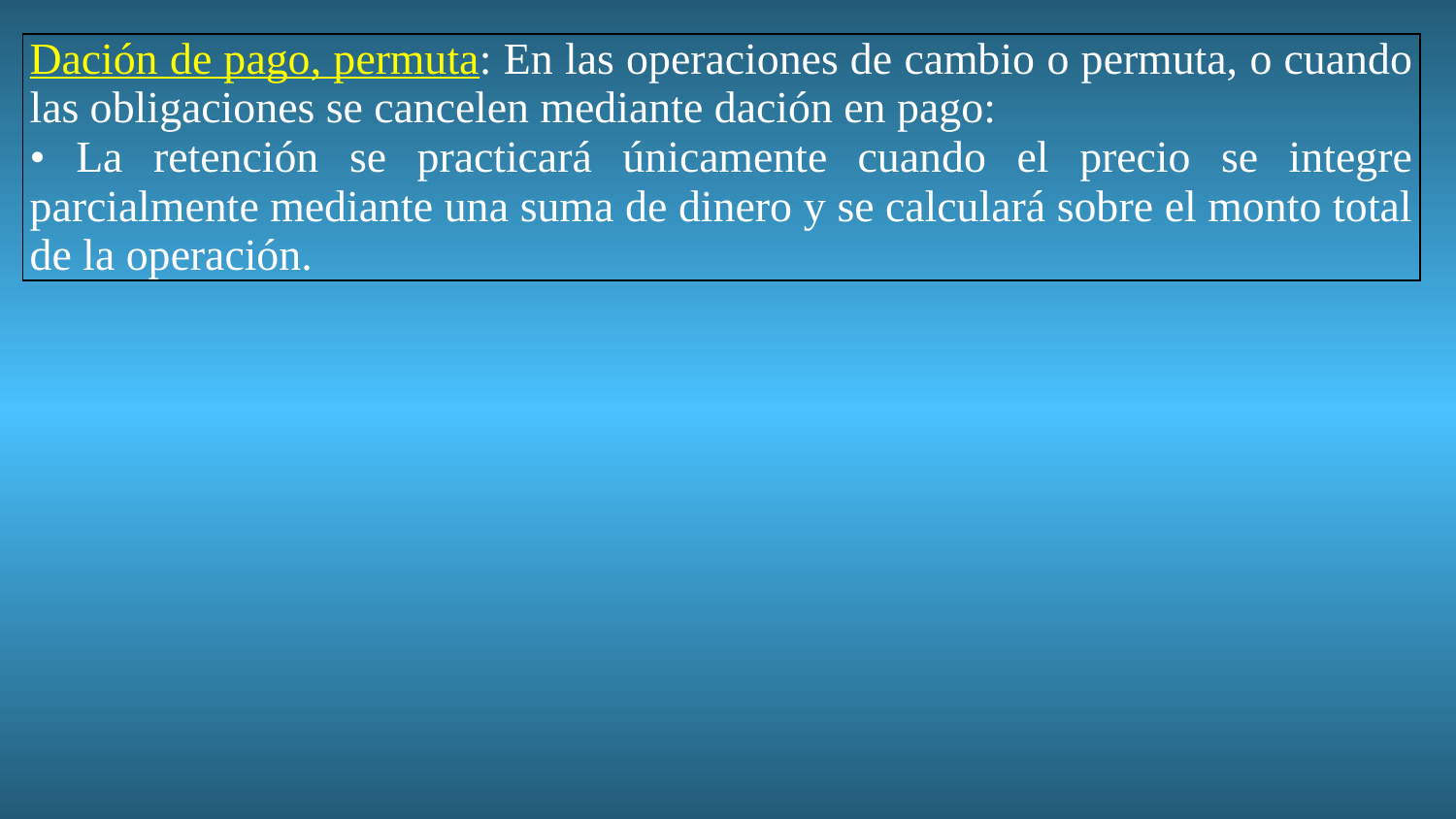

| Dación de pago, permuta: En las operaciones de cambio o permuta, o cuando las obligaciones se cancelen mediante dación en pago: • La retención se practicará únicamente cuando el precio se integre parcialmente mediante una suma de dinero y se calculará sobre el monto total de la operación. |
| --- |